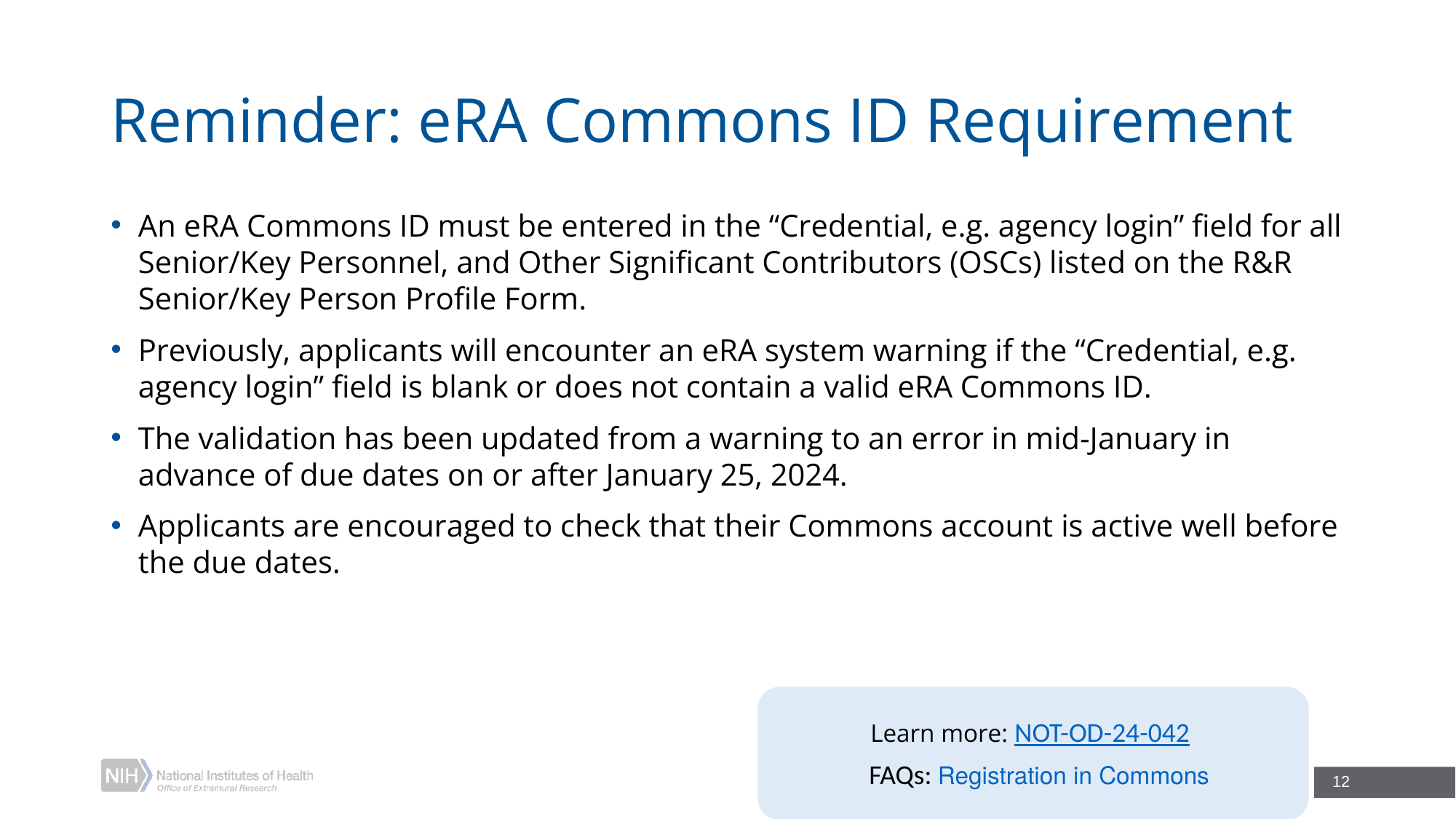

# Reminder: eRA Commons ID Requirement
An eRA Commons ID must be entered in the “Credential, e.g. agency login” field for all Senior/Key Personnel, and Other Significant Contributors (OSCs) listed on the R&R Senior/Key Person Profile Form.
Previously, applicants will encounter an eRA system warning if the “Credential, e.g. agency login” field is blank or does not contain a valid eRA Commons ID.
The validation has been updated from a warning to an error in mid-January in advance of due dates on or after January 25, 2024.
Applicants are encouraged to check that their Commons account is active well before the due dates.

Learn more: NOT-OD-24-042
  FAQs: Registration in Commons
12